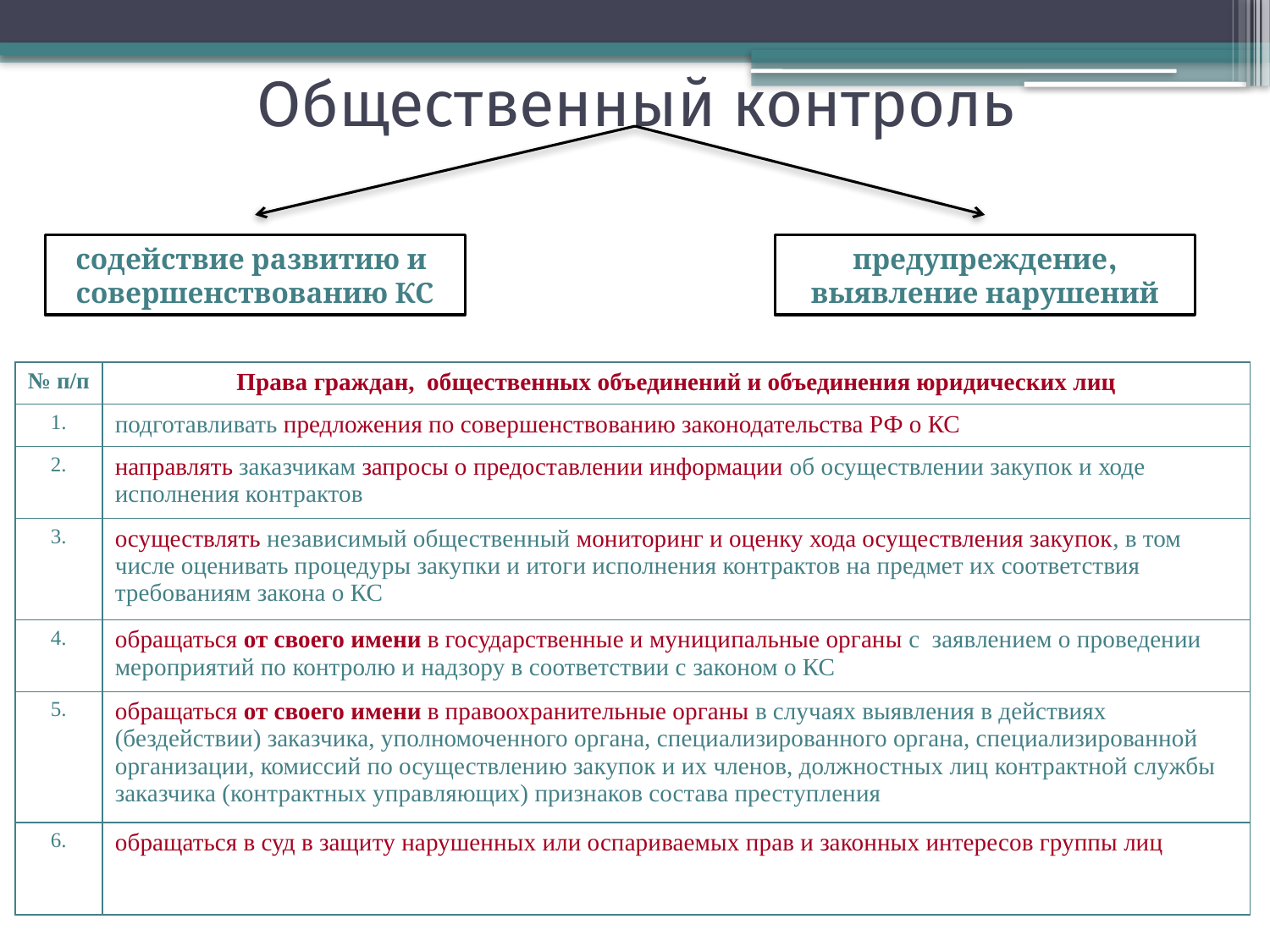

# Общественный контроль
содействие развитию и
совершенствованию КС
предупреждение, выявление нарушений
| № п/п | Права граждан, общественных объединений и объединения юридических лиц |
| --- | --- |
| 1. | подготавливать предложения по совершенствованию законодательства РФ о КС |
| 2. | направлять заказчикам запросы о предоставлении информации об осуществлении закупок и ходе исполнения контрактов |
| 3. | осуществлять независимый общественный мониторинг и оценку хода осуществления закупок, в том числе оценивать процедуры закупки и итоги исполнения контрактов на предмет их соответствия требованиям закона о КС |
| 4. | обращаться от своего имени в государственные и муниципальные органы с  заявлением о проведении мероприятий по контролю и надзору в соответствии с законом о КС |
| 5. | обращаться от своего имени в правоохранительные органы в случаях выявления в действиях (бездействии) заказчика, уполномоченного органа, специализированного органа, специализированной организации, комиссий по осуществлению закупок и их членов, должностных лиц контрактной службы заказчика (контрактных управляющих) признаков состава преступления |
| 6. | обращаться в суд в защиту нарушенных или оспариваемых прав и законных интересов группы лиц |